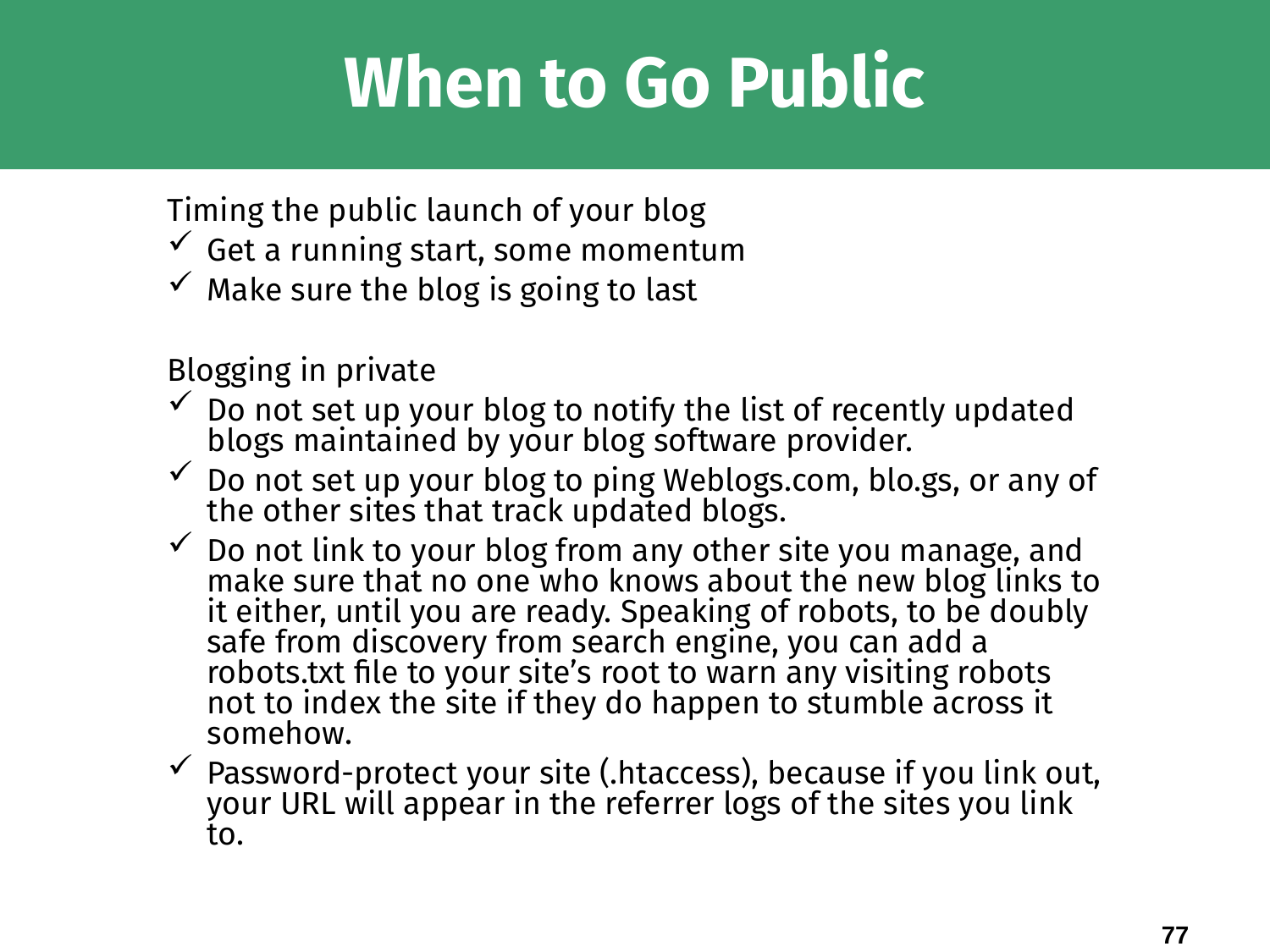

# When to Go Public
Timing the public launch of your blog
Get a running start, some momentum
Make sure the blog is going to last

Blogging in private
Do not set up your blog to notify the list of recently updated blogs maintained by your blog software provider.
Do not set up your blog to ping Weblogs.com, blo.gs, or any of the other sites that track updated blogs.
Do not link to your blog from any other site you manage, and make sure that no one who knows about the new blog links to it either, until you are ready. Speaking of robots, to be doubly safe from discovery from search engine, you can add a robots.txt file to your site’s root to warn any visiting robots not to index the site if they do happen to stumble across it somehow.
Password-protect your site (.htaccess), because if you link out, your URL will appear in the referrer logs of the sites you link to.